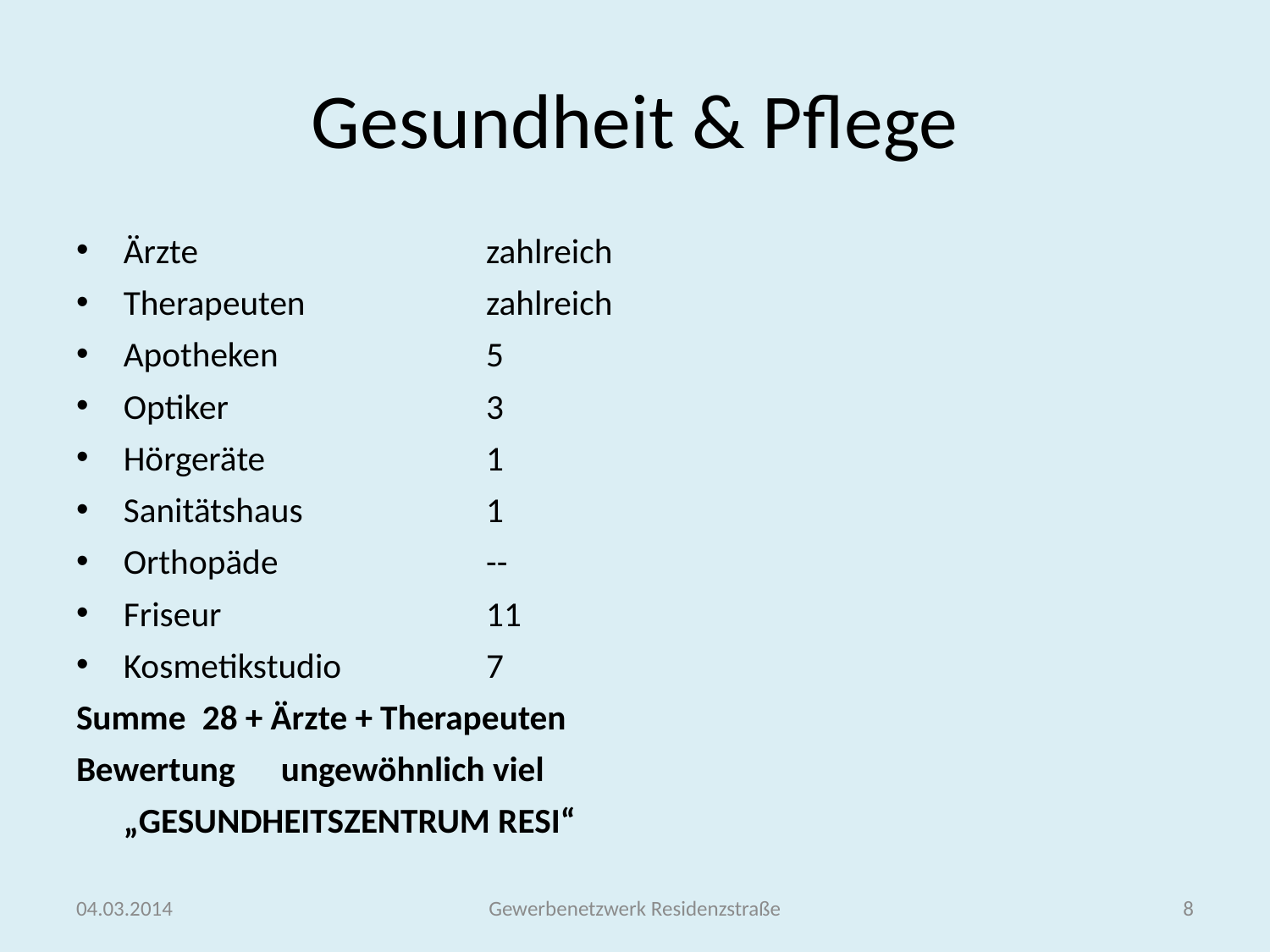

# Gesundheit & Pflege
Ärzte	zahlreich
Therapeuten	zahlreich
Apotheken	5
Optiker	3
Hörgeräte	1
Sanitätshaus	1
Orthopäde	--
Friseur	11
Kosmetikstudio	7
Summe	28 + Ärzte + Therapeuten
Bewertung	ungewöhnlich viel
		„GESUNDHEITSZENTRUM RESI“
04.03.2014
Gewerbenetzwerk Residenzstraße
8